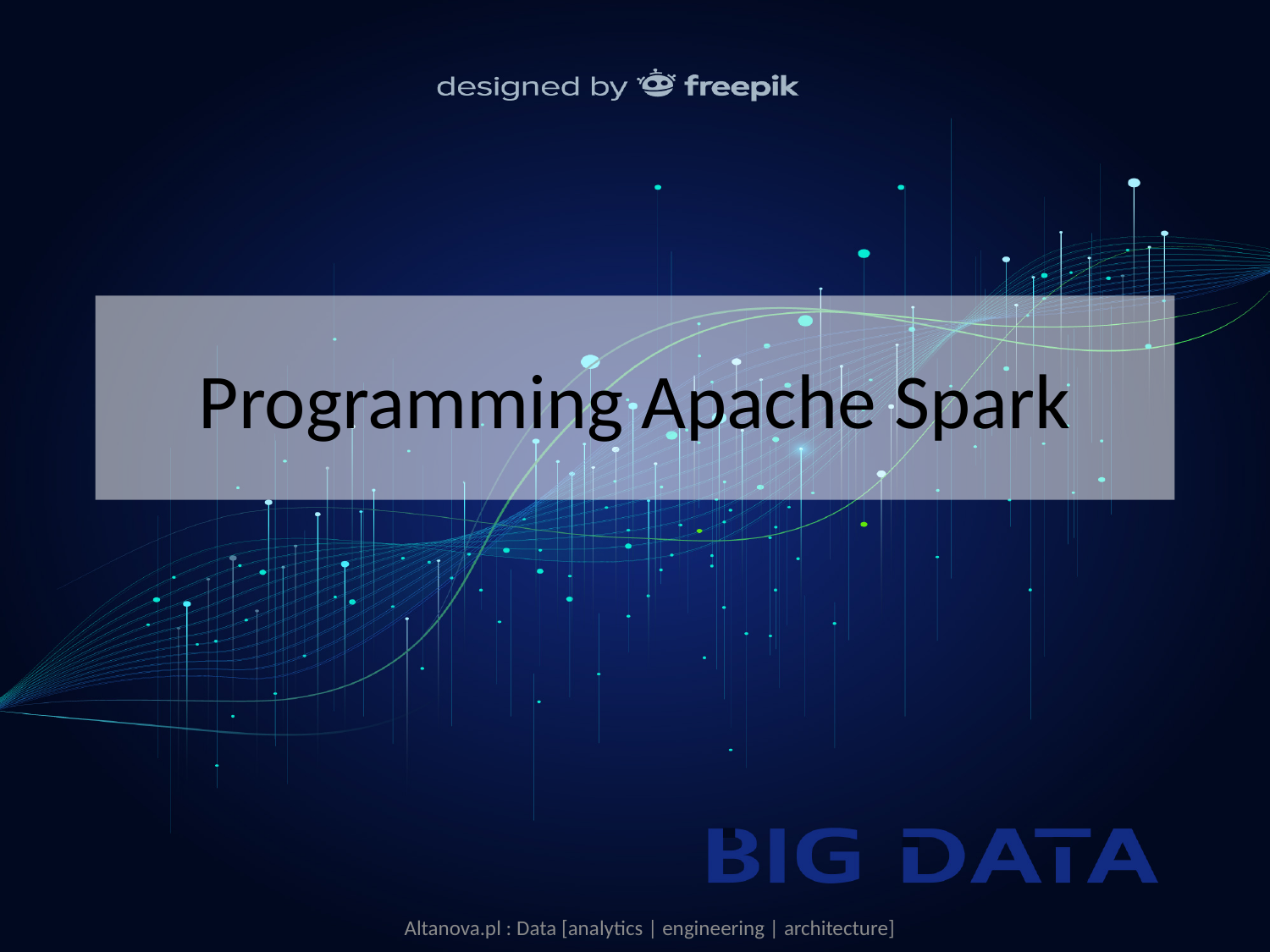

# Programming Apache Spark
Altanova.pl : Data [analytics | engineering | architecture]